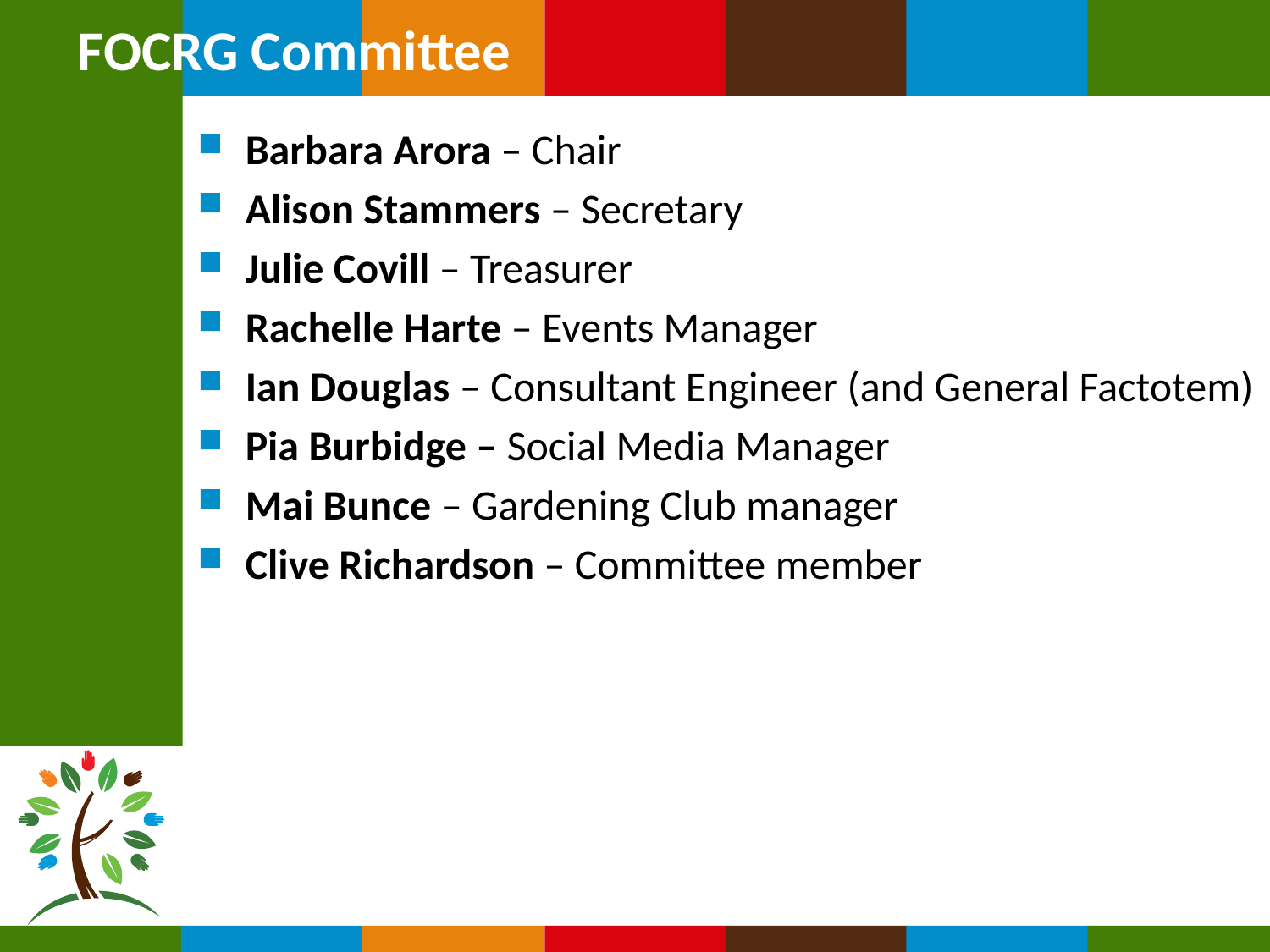

# FOCRG Committee
Barbara Arora – Chair
Alison Stammers – Secretary
Julie Covill – Treasurer
Rachelle Harte – Events Manager
Ian Douglas – Consultant Engineer (and General Factotem)
Pia Burbidge – Social Media Manager
Mai Bunce – Gardening Club manager
Clive Richardson – Committee member

       Alison 		Julie 		Pia 		Ian